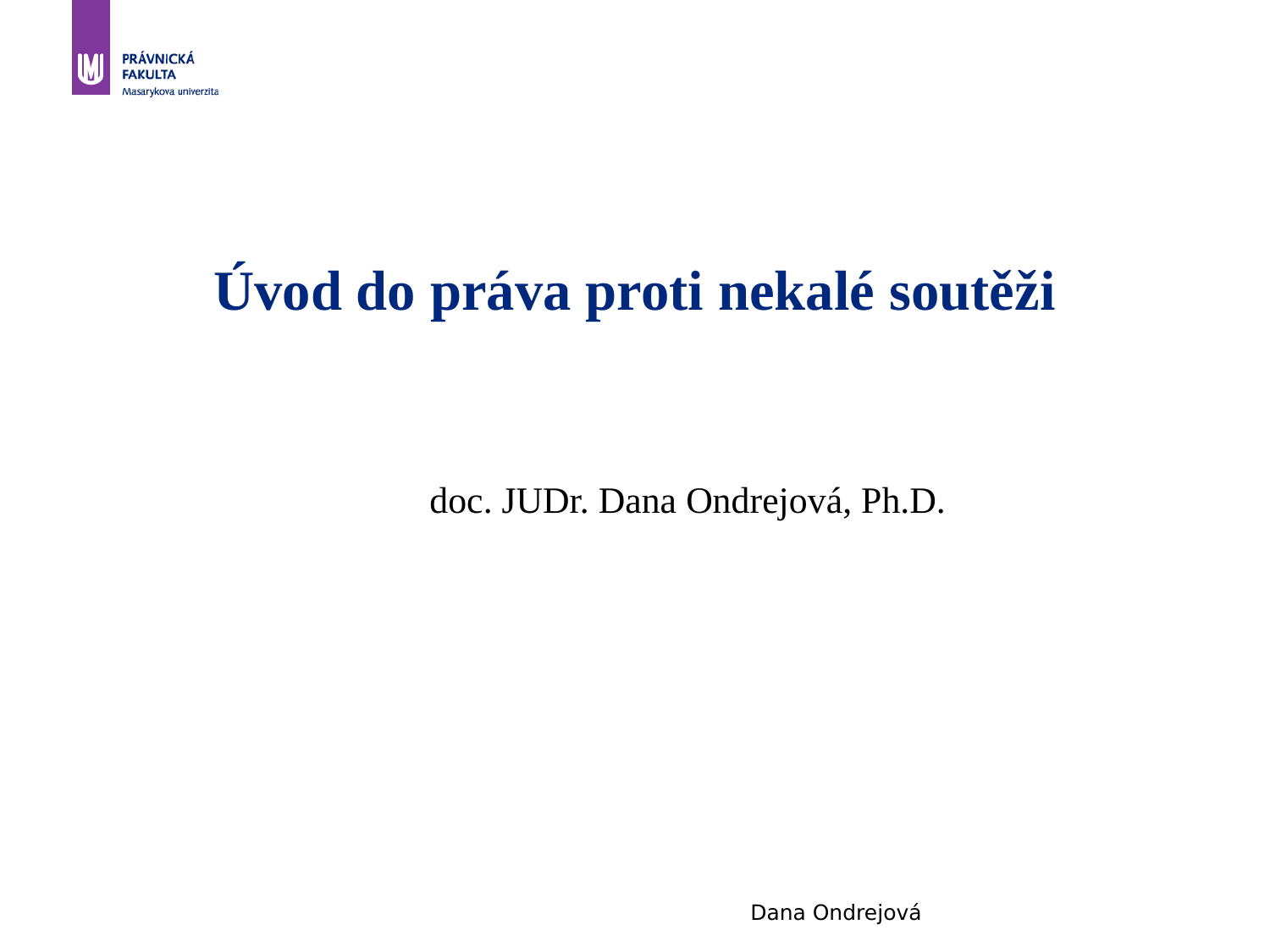

Úvod do práva proti nekalé soutěži
doc. JUDr. Dana Ondrejová, Ph.D.

Dana Ondrejová